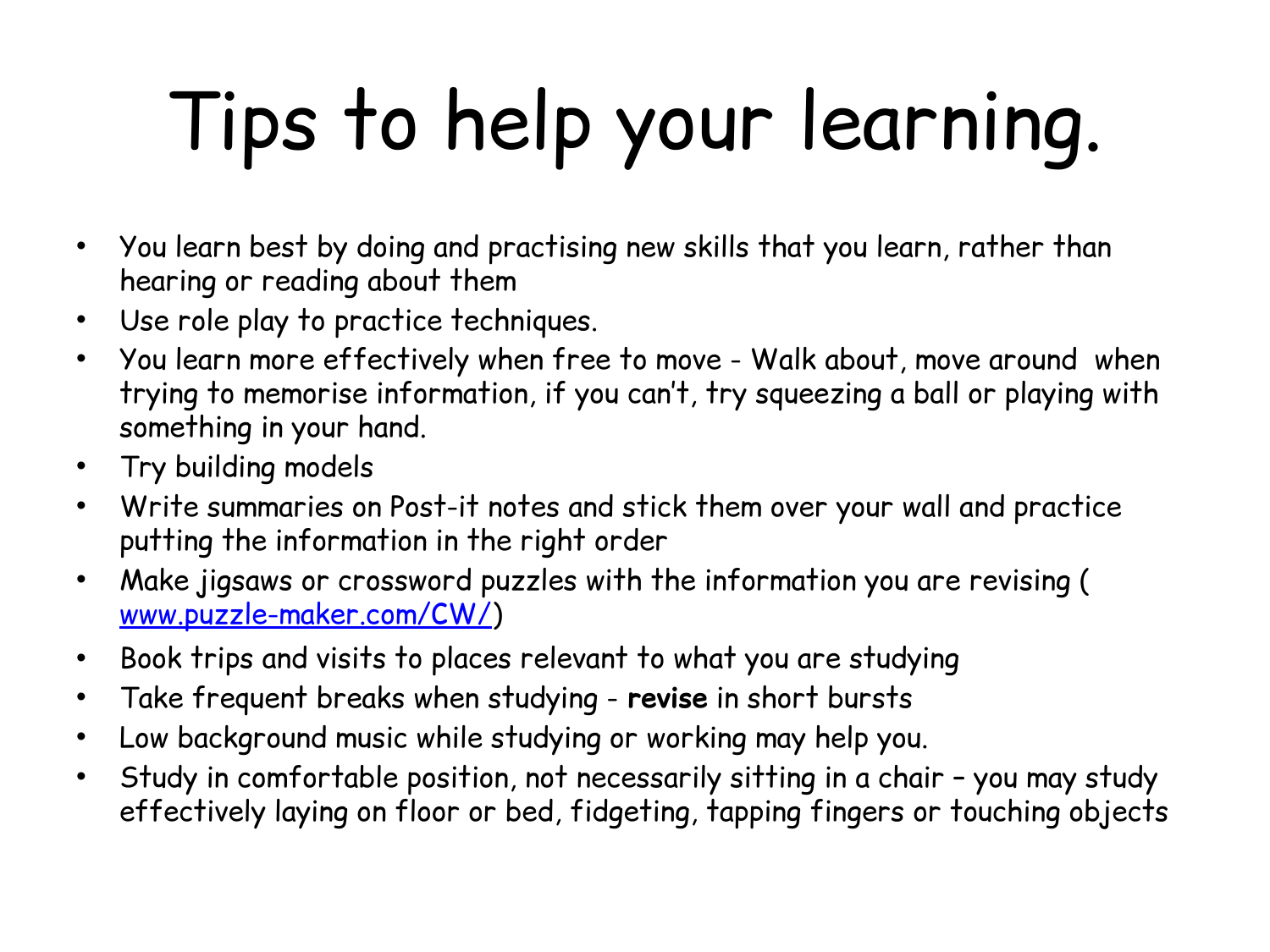

# Tips to help your learning.
You learn best by doing and practising new skills that you learn, rather than hearing or reading about them
Use role play to practice techniques.
You learn more effectively when free to move - Walk about, move around  when trying to memorise information, if you can’t, try squeezing a ball or playing with something in your hand.
Try building models
Write summaries on Post-it notes and stick them over your wall and practice putting the information in the right order
Make jigsaws or crossword puzzles with the information you are revising (www.puzzle-maker.com/CW/)
Book trips and visits to places relevant to what you are studying
Take frequent breaks when studying - revise in short bursts
Low background music while studying or working may help you.
Study in comfortable position, not necessarily sitting in a chair – you may study effectively laying on floor or bed, fidgeting, tapping fingers or touching objects